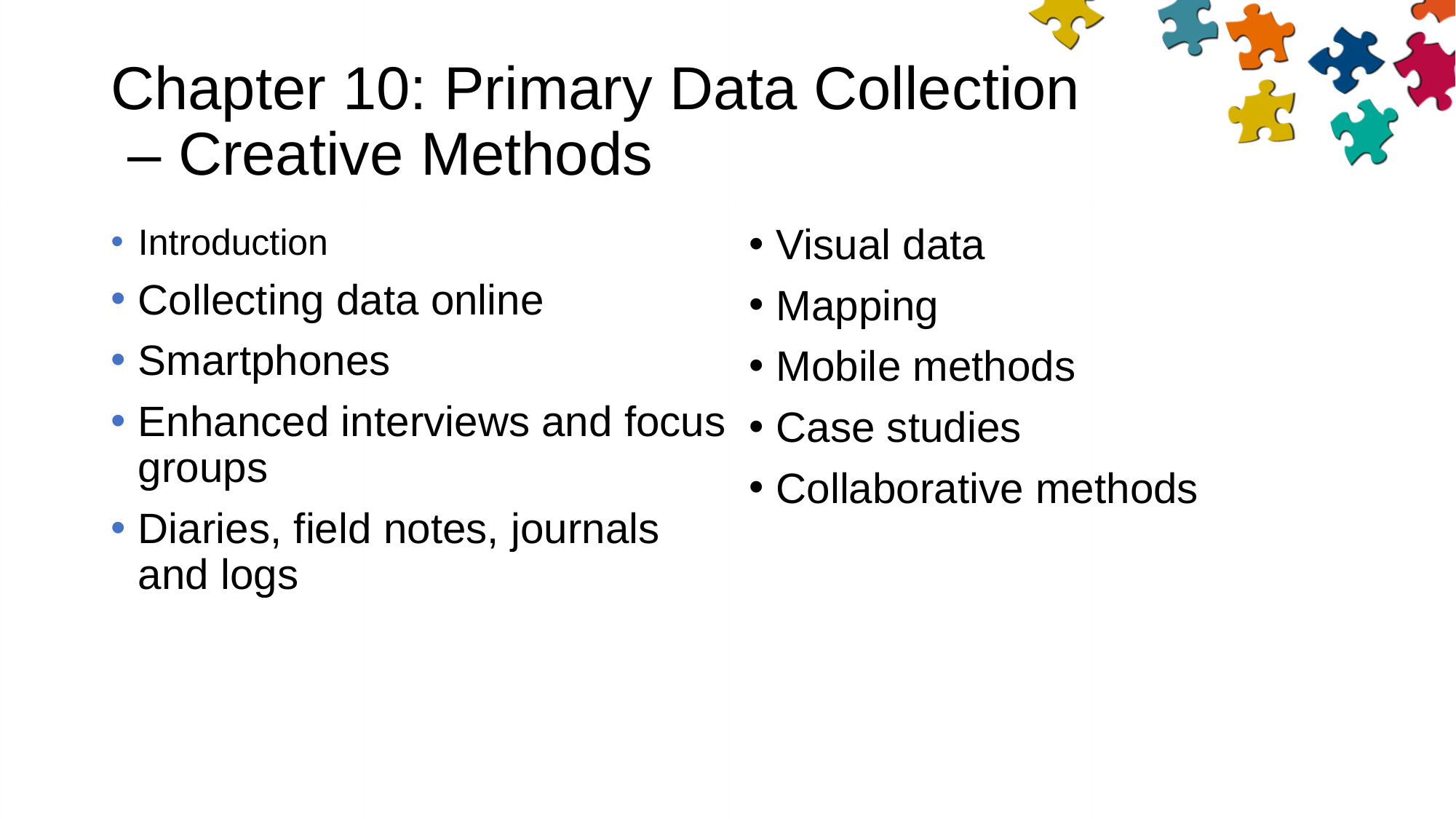

# Chapter 10: Primary Data Collection – Creative Methods
Visual data
Mapping
Mobile methods
Case studies
Collaborative methods
Introduction
Collecting data online
Smartphones
Enhanced interviews and focus groups
Diaries, field notes, journals and logs